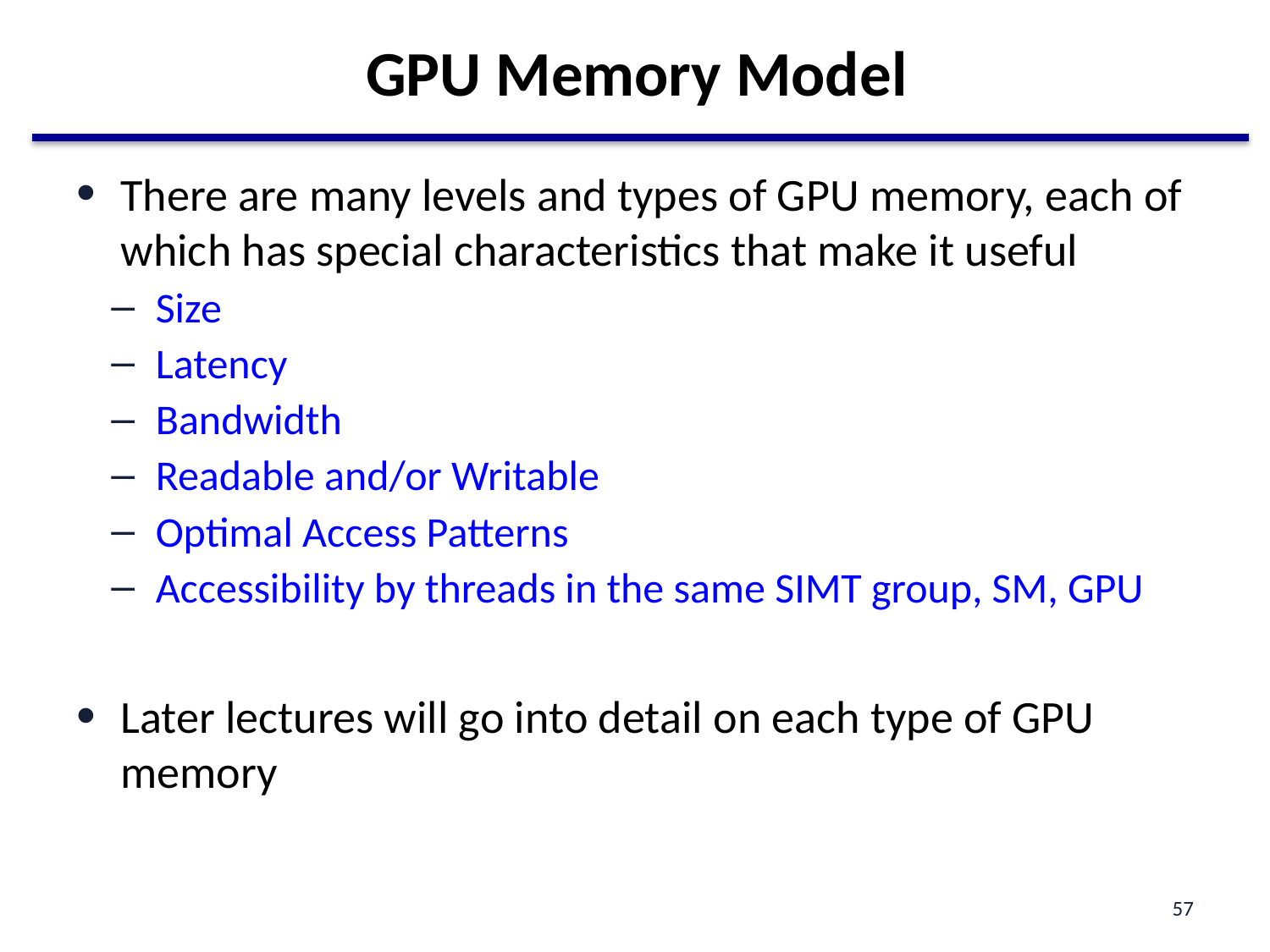

# GPU Memory Model
There are many levels and types of GPU memory, each of which has special characteristics that make it useful
Size
Latency
Bandwidth
Readable and/or Writable
Optimal Access Patterns
Accessibility by threads in the same SIMT group, SM, GPU

Later lectures will go into detail on each type of GPU memory
57